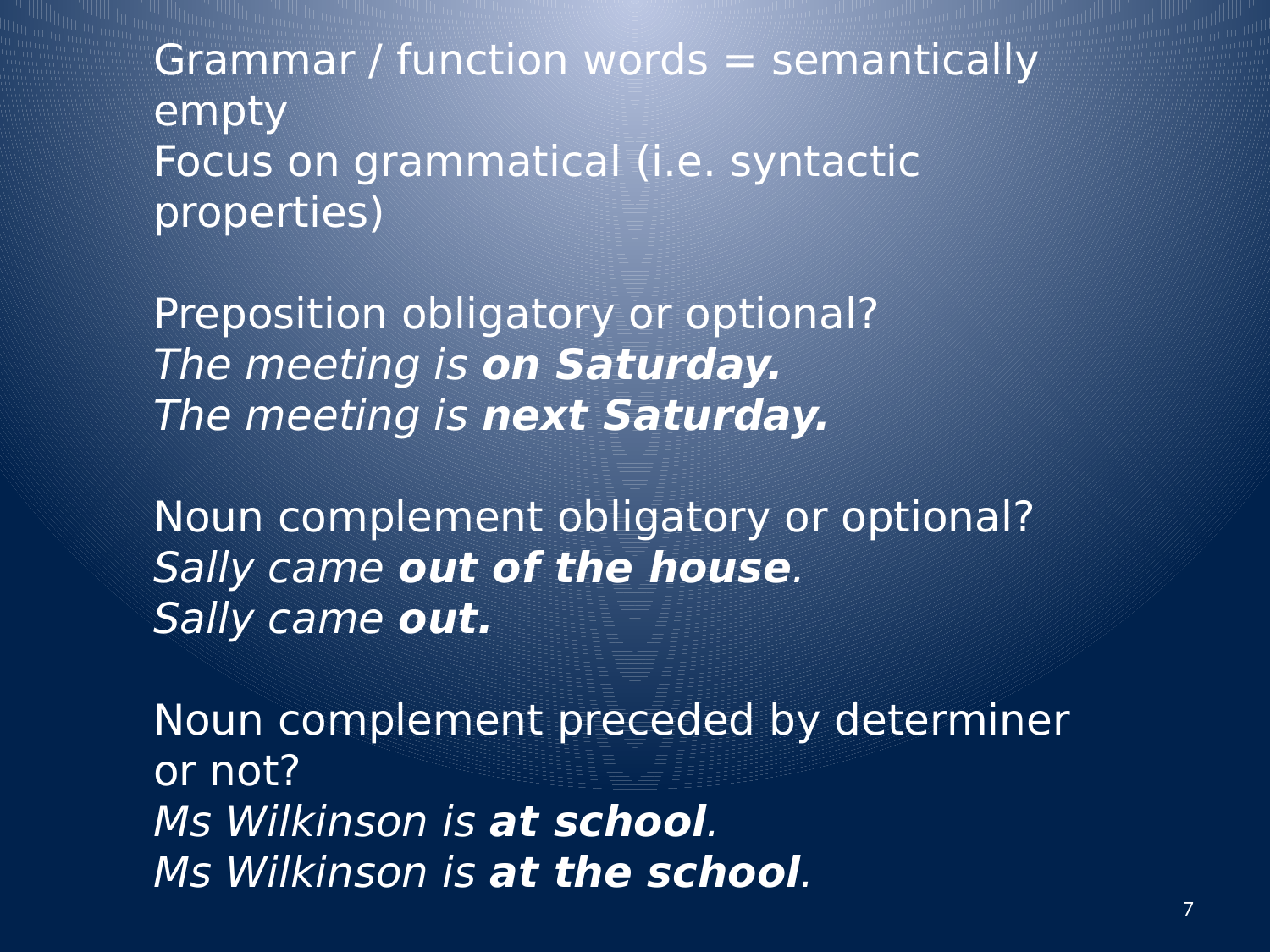

Grammar / function words = semantically empty
Focus on grammatical (i.e. syntactic properties)

Preposition obligatory or optional?
The meeting is on Saturday.
The meeting is next Saturday.

Noun complement obligatory or optional?
Sally came out of the house.
Sally came out.

Noun complement preceded by determiner or not?
Ms Wilkinson is at school.
Ms Wilkinson is at the school.
7